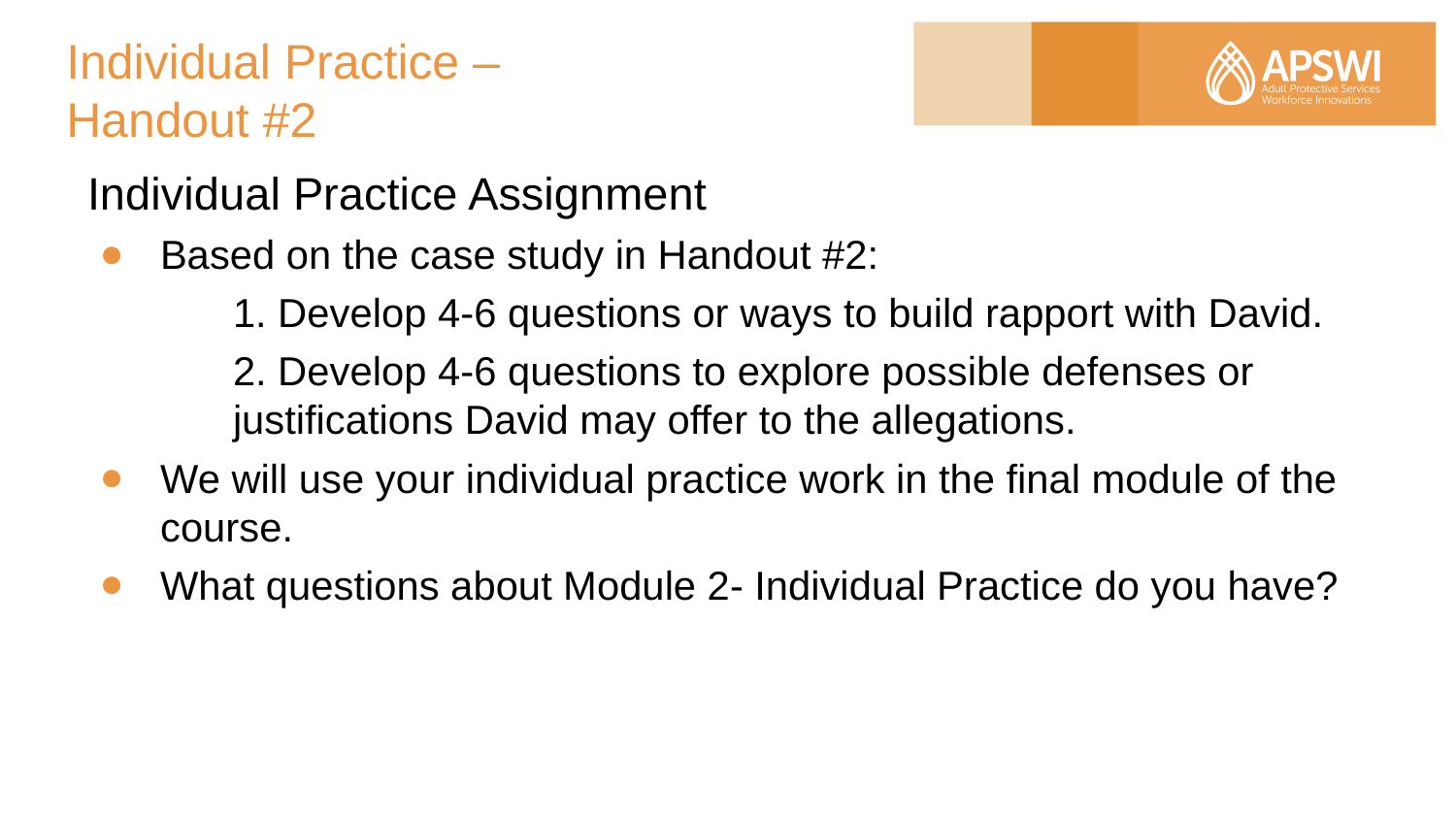

# Individual Practice – Handout #2
Individual Practice Assignment
Based on the case study in Handout #2:
	1. Develop 4-6 questions or ways to build rapport with David.
	2. Develop 4-6 questions to explore possible defenses or 	justifications David may offer to the allegations.
We will use your individual practice work in the final module of the course.
What questions about Module 2- Individual Practice do you have?